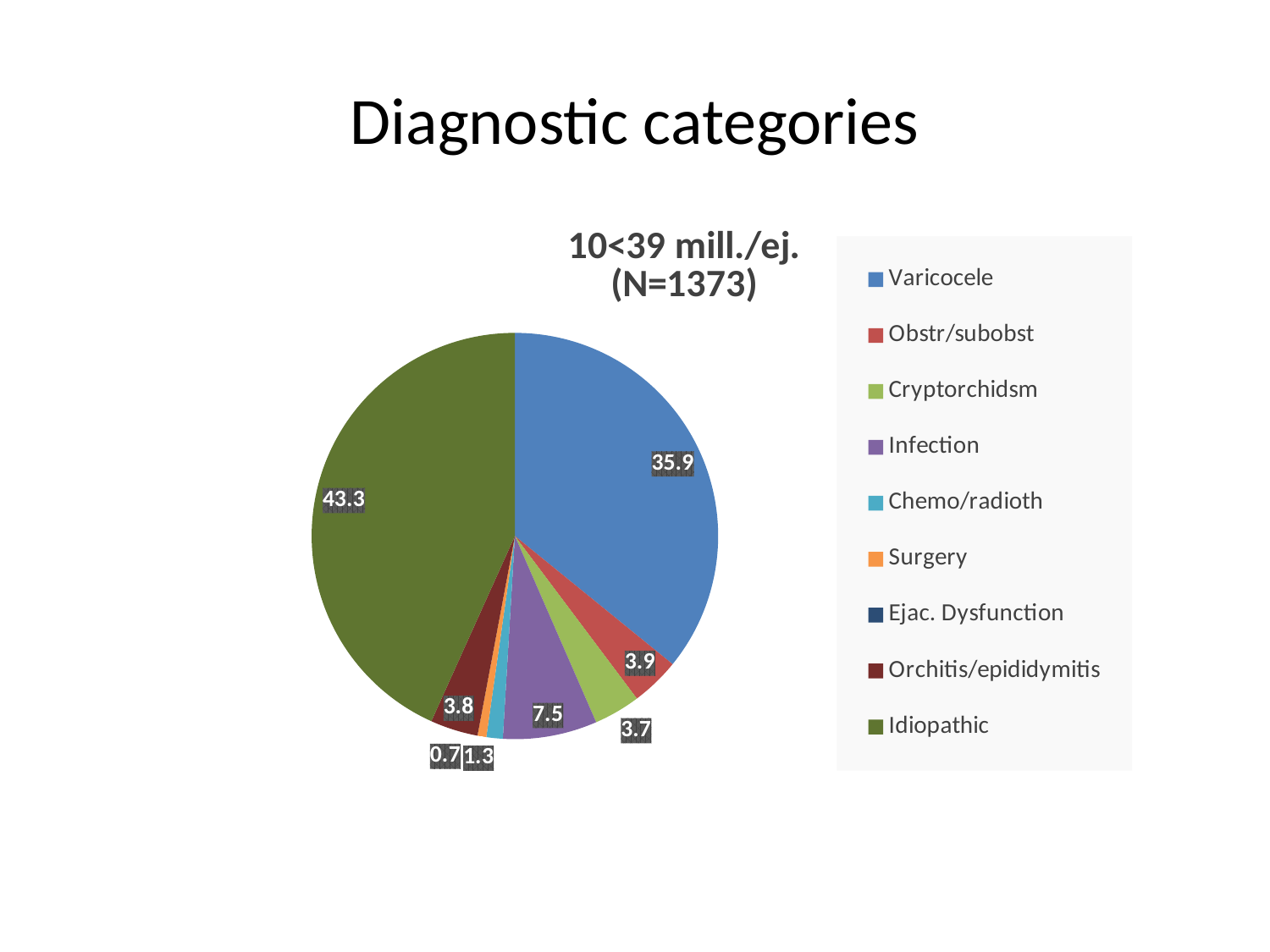

# Diagnostic categories

### Chart: 10<39 mill./ej.
(N=1373)

| Category | % |
|---|---|
| Varicocele | 35.9 |
| Obstr/subobst | 3.9 |
| Cryptorchidsm | 3.7 |
| Infection | 7.5 |
| Chemo/radioth | 1.3 |
| Surgery | 0.7 |
| Ejac. Dysfunction | 0.0 |
| Orchitis/epididymitis | 3.8 |
| Idiopathic | 43.3 |